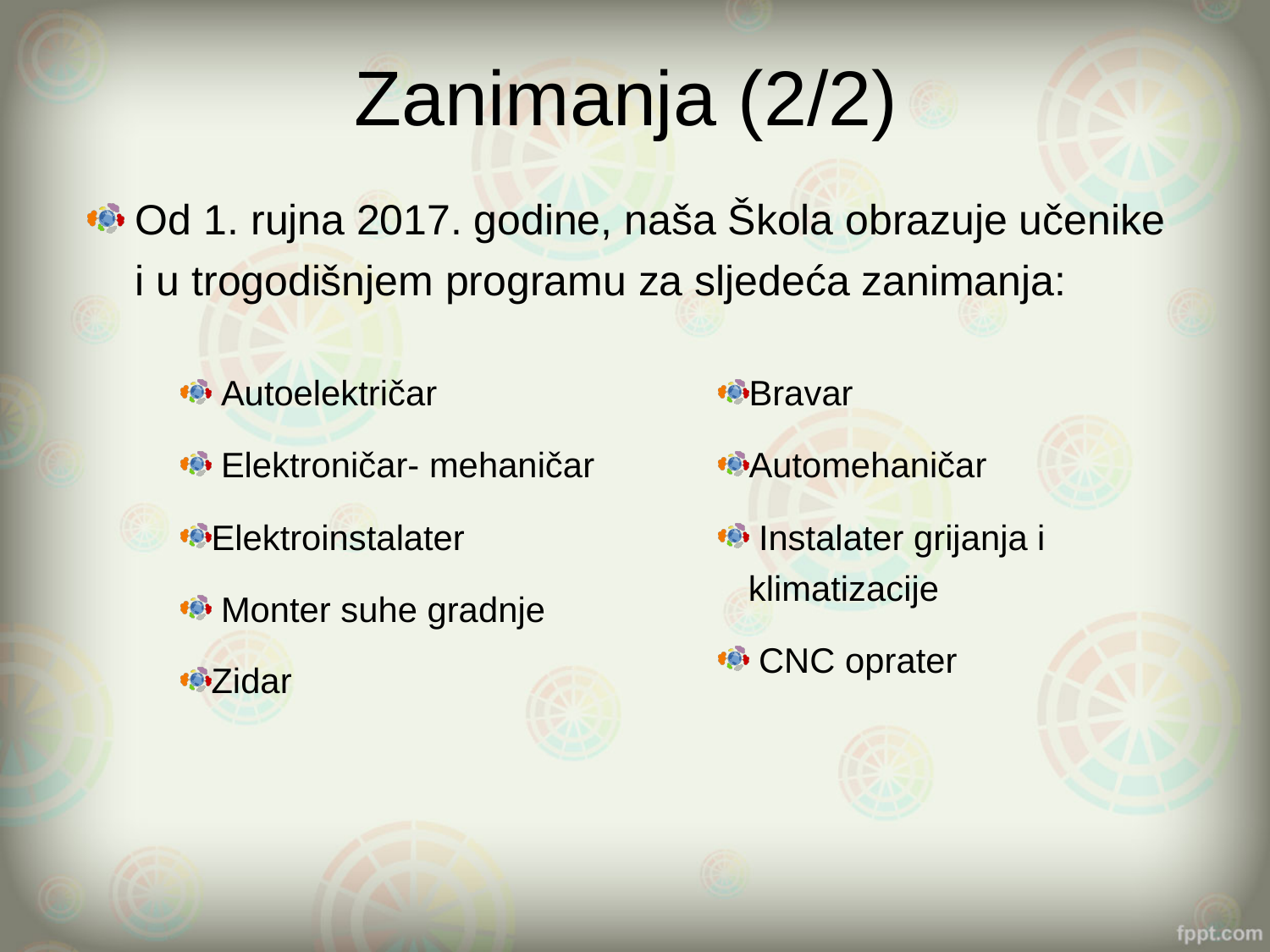

# Zanimanja (2/2)
Od 1. rujna 2017. godine, naša Škola obrazuje učenike i u trogodišnjem programu za sljedeća zanimanja:

 Autoelektričar
 Elektroničar- mehaničar
Elektroinstalater
 Monter suhe gradnje
Zidar

Bravar
Automehaničar
 Instalater grijanja i klimatizacije
 CNC oprater